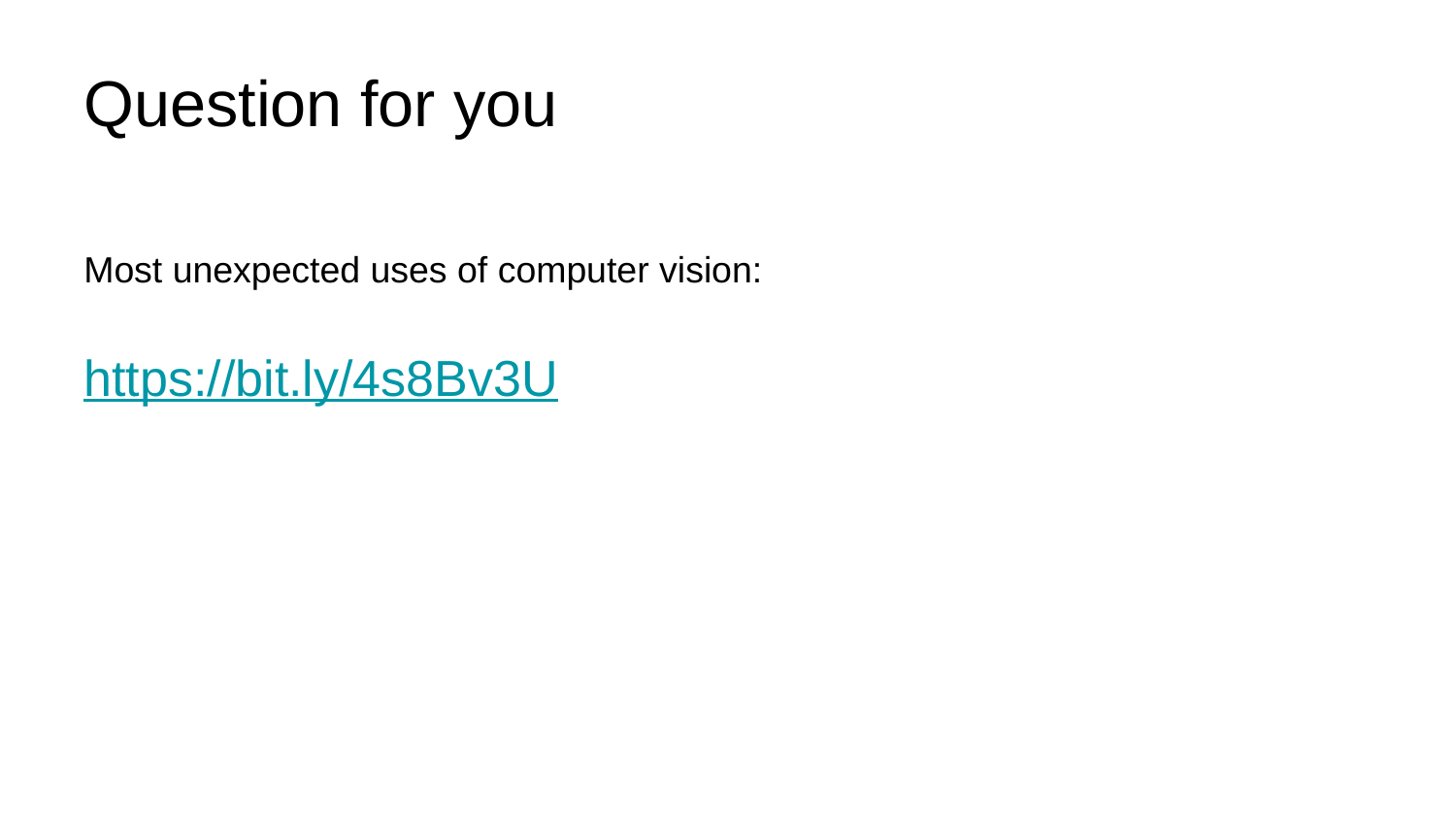

# Question for you

Most unexpected uses of computer vision:

https://bit.ly/4s8Bv3U

80